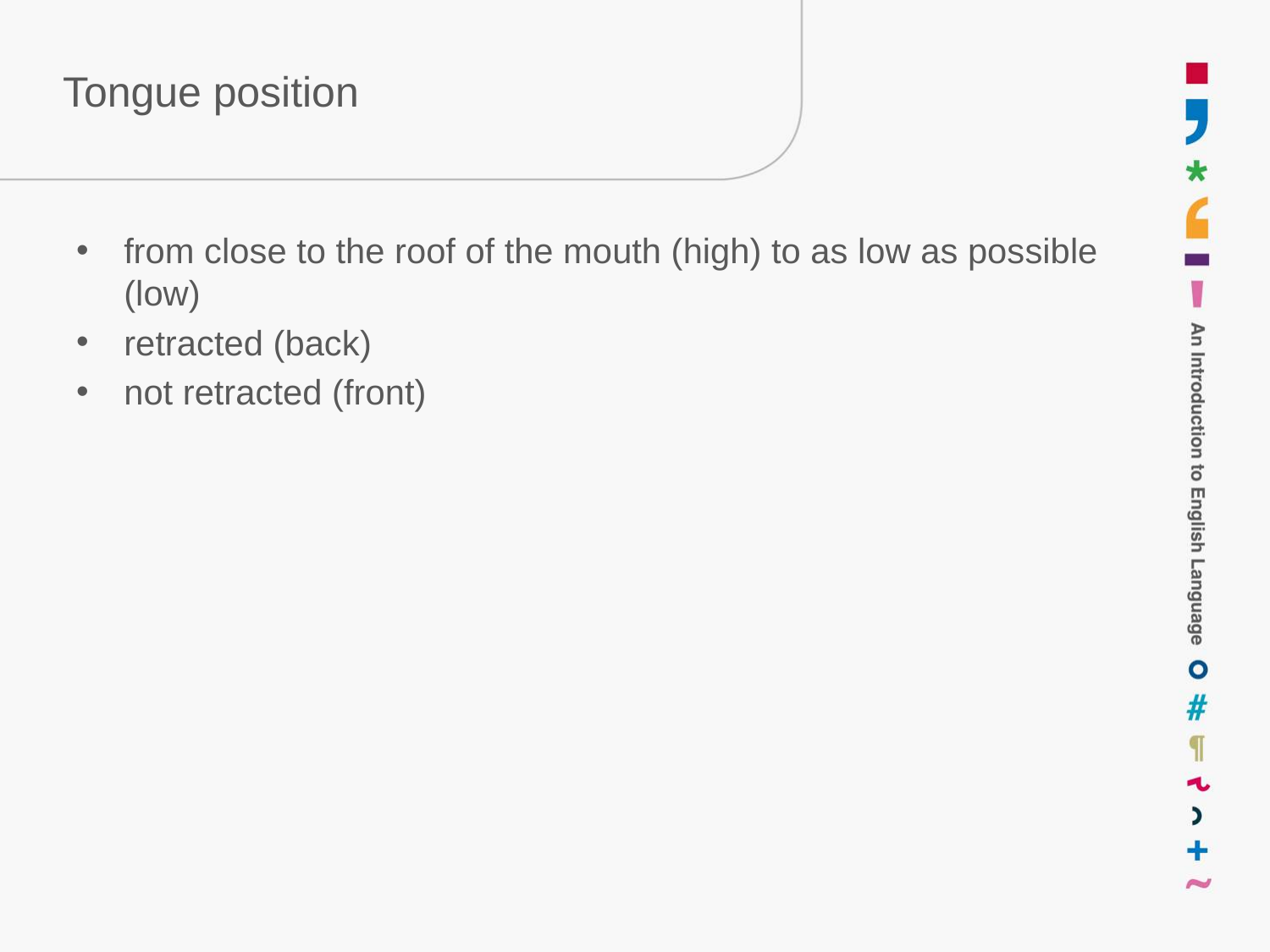

# Tongue position
from close to the roof of the mouth (high) to as low as possible (low)
retracted (back)
not retracted (front)